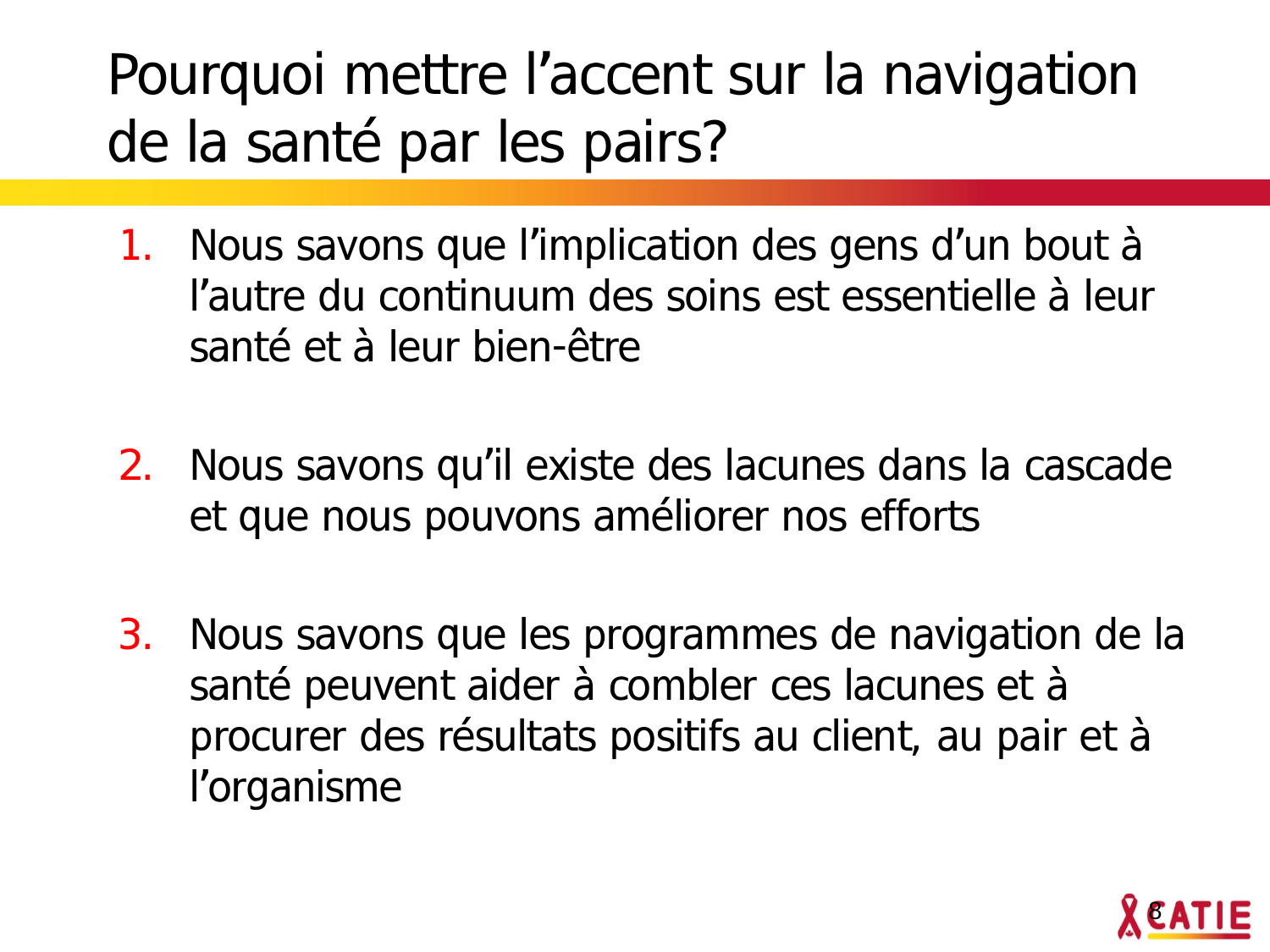

# Pourquoi mettre l’accent sur la navigation de la santé par les pairs?
Nous savons que l’implication des gens d’un bout à l’autre du continuum des soins est essentielle à leur santé et à leur bien-être

Nous savons qu’il existe des lacunes dans la cascade et que nous pouvons améliorer nos efforts

Nous savons que les programmes de navigation de la santé peuvent aider à combler ces lacunes et à procurer des résultats positifs au client, au pair et à l’organisme
8